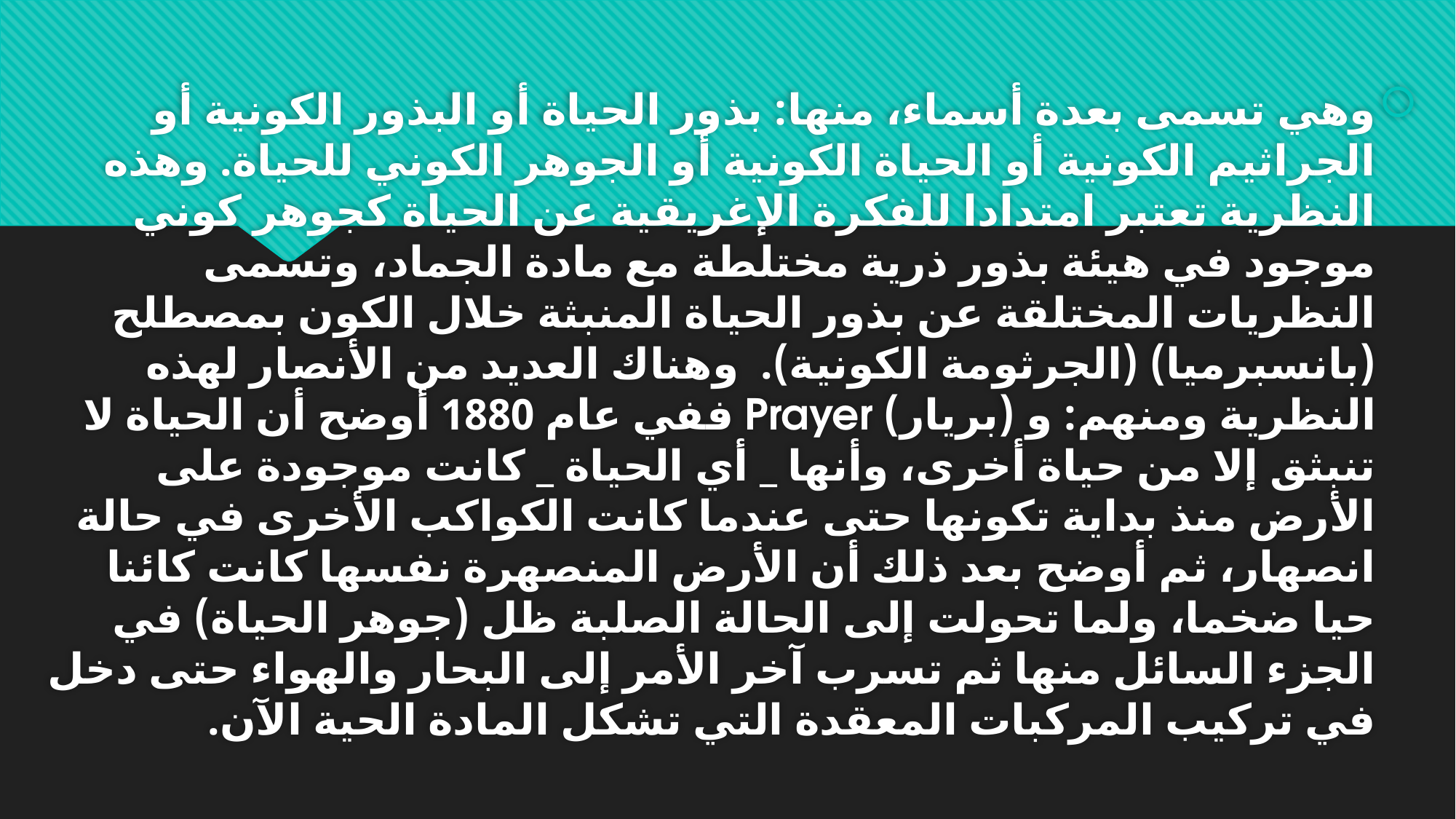

وهي تسمى بعدة أسماء، منها: بذور الحياة أو البذور الكونية أو الجراثيم الكونية أو الحياة الكونية أو الجوهر الكوني للحياة. وهذه النظرية تعتبر امتدادا للفكرة الإغريقية عن الحياة كجوهر كوني موجود في هيئة بذور ذرية مختلطة مع مادة الجماد، وتسمى النظريات المختلقة عن بذور الحياة المنبثة خلال الكون بمصطلح (بانسبرميا) (الجرثومة الكونية).  وهناك العديد من الأنصار لهذه النظرية ومنهم: و (بريار) Prayer ففي عام 1880 أوضح أن الحياة لا تنبثق إلا من حياة أخرى، وأنها _ أي الحياة _ كانت موجودة على الأرض منذ بداية تكونها حتى عندما كانت الكواكب الأخرى في حالة انصهار، ثم أوضح بعد ذلك أن الأرض المنصهرة نفسها كانت كائنا حيا ضخما، ولما تحولت إلى الحالة الصلبة ظل (جوهر الحياة) في الجزء السائل منها ثم تسرب آخر الأمر إلى البحار والهواء حتى دخل في تركيب المركبات المعقدة التي تشكل المادة الحية الآن.